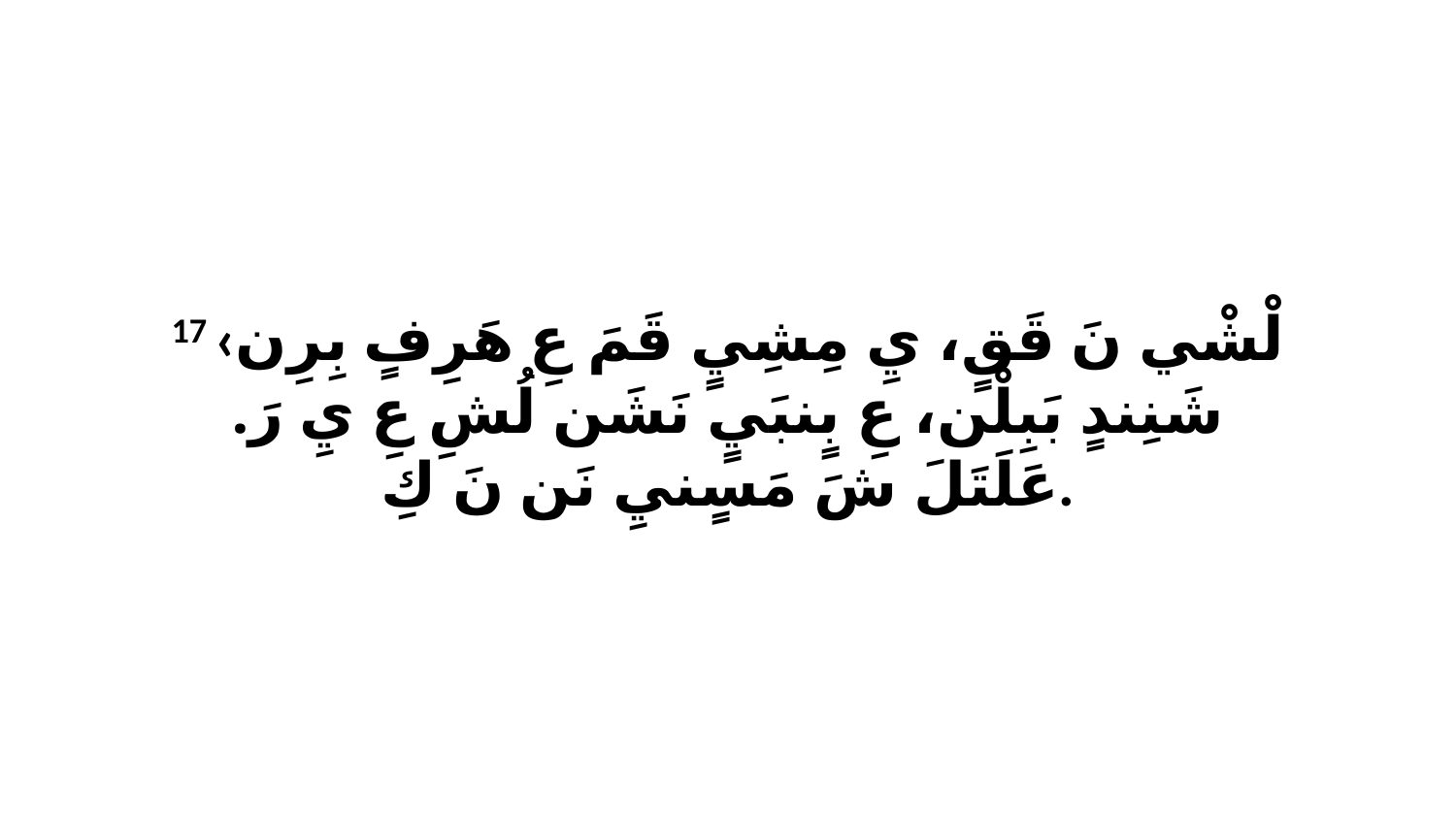

17 ‹لْشْي نَ قَقٍ، يِ مِشِيٍ قَمَ عِ هَرِفٍ بِرِن شَنِندٍ بَبِلْن، عِ بٍنبَيٍ نَشَن لُشِ عِ يِ رَ. عَلَتَلَ شَ مَسٍنيِ نَن نَ كِ.